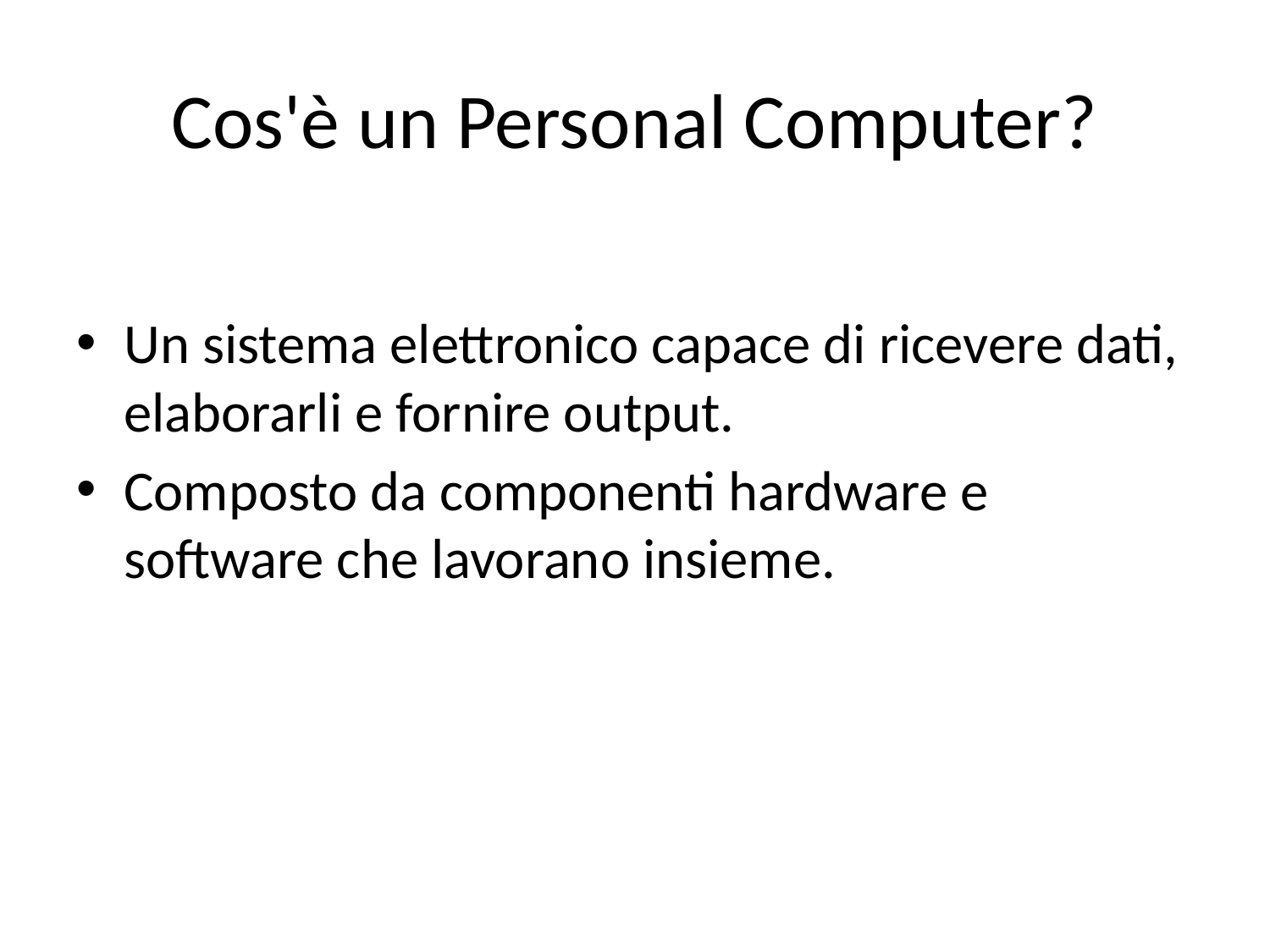

# Cos'è un Personal Computer?

Un sistema elettronico capace di ricevere dati, elaborarli e fornire output.
Composto da componenti hardware e software che lavorano insieme.